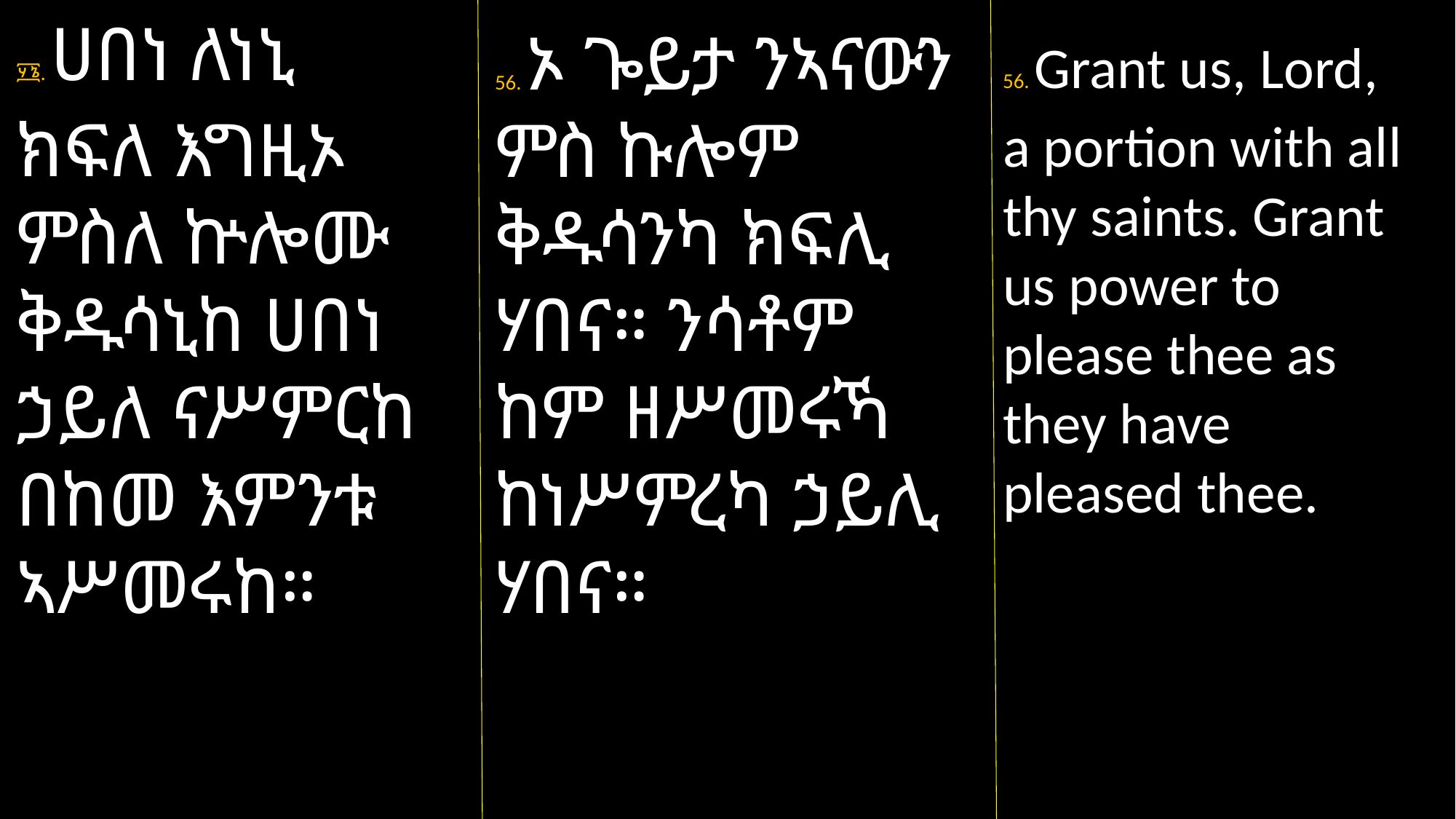

፶፮. ሀበነ ለነኒ
ክፍለ እግዚኦ ምስለ ኵሎሙ ቅዱሳኒከ ሀበነ ኃይለ ናሥምርከ በከመ እምንቱ ኣሥመሩከ።
56. ኦ ጐይታ ንኣናውን ምስ ኩሎም ቅዱሳንካ ክፍሊ ሃበና። ንሳቶም ከም ዘሥመሩኻ ከነሥምረካ ኃይሊ ሃበና።
56. Grant us, Lord,
a portion with all thy saints. Grant us power to please thee as they have pleased thee.